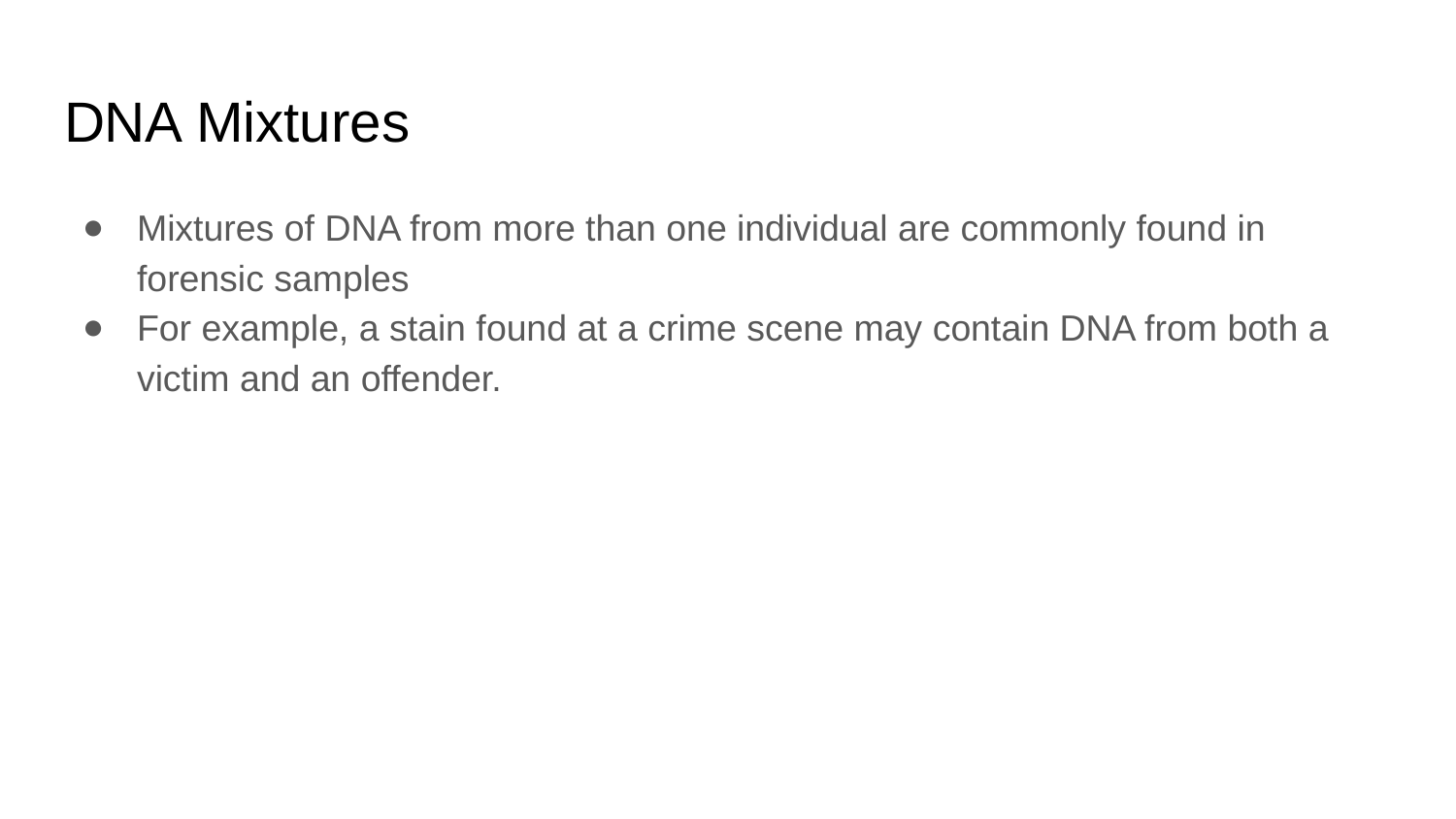

# DNA Mixtures
Mixtures of DNA from more than one individual are commonly found in forensic samples
For example, a stain found at a crime scene may contain DNA from both a victim and an offender.